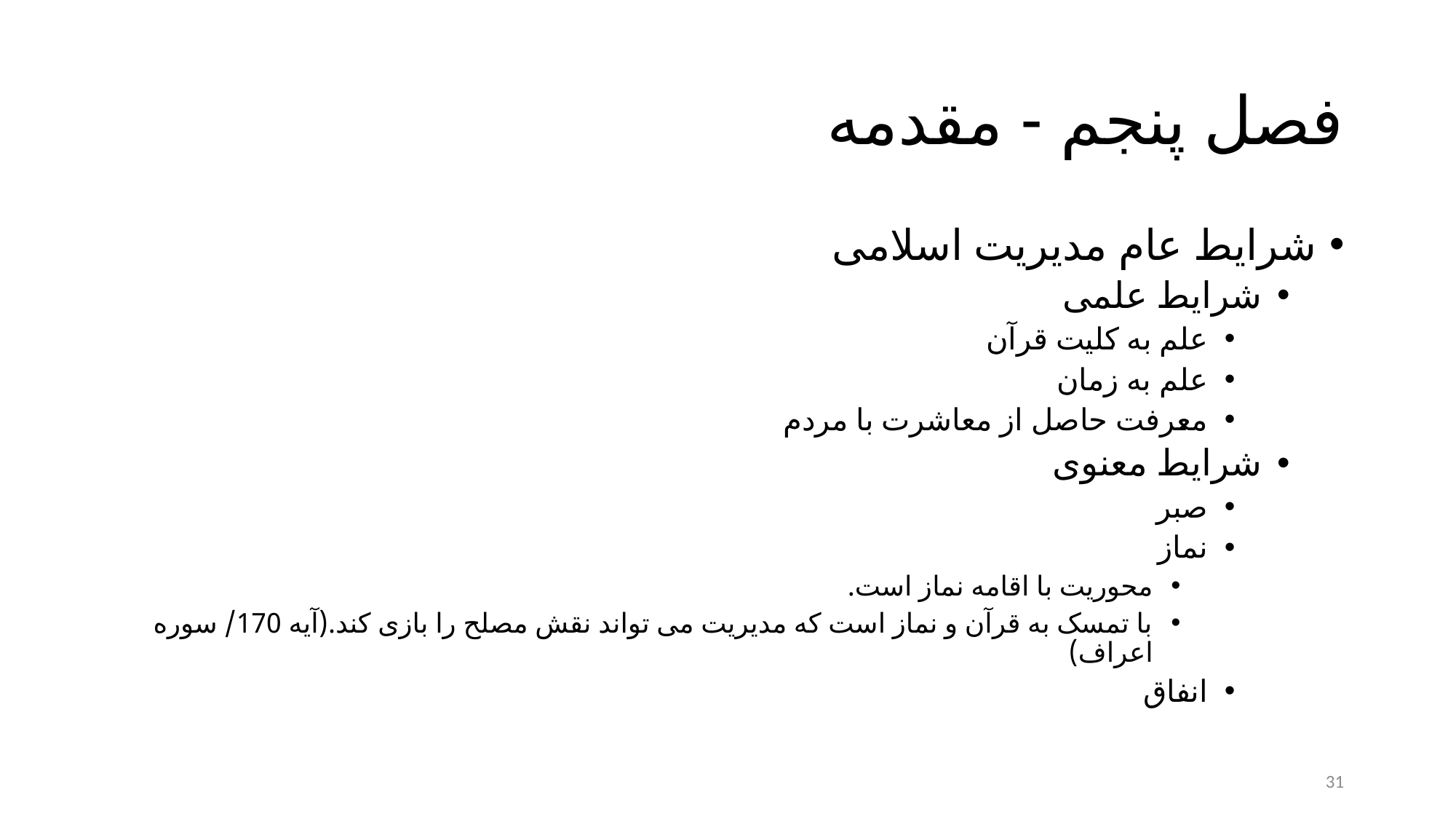

# فصل پنجم - مقدمه
شرایط عام مدیریت اسلامی
شرایط علمی
علم به کلیت قرآن
علم به زمان
معرفت حاصل از معاشرت با مردم
شرایط معنوی
صبر
نماز
محوریت با اقامه نماز است.
با تمسک به قرآن و نماز است که مدیریت می تواند نقش مصلح را بازی کند.(آیه 170/ سوره اعراف)
انفاق

31